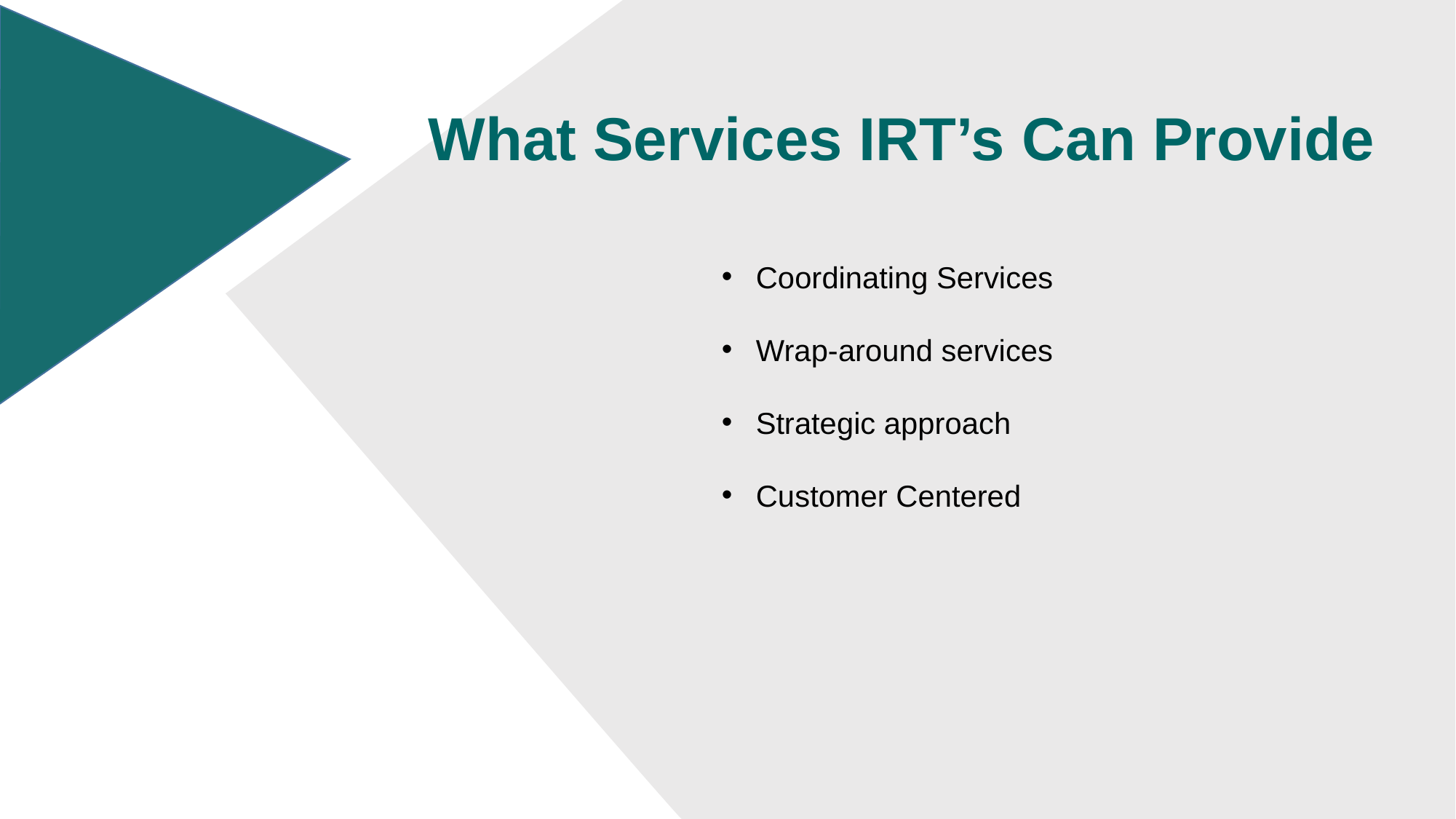

What Services IRT’s Can Provide
Coordinating Services
Wrap-around services
Strategic approach
Customer Centered